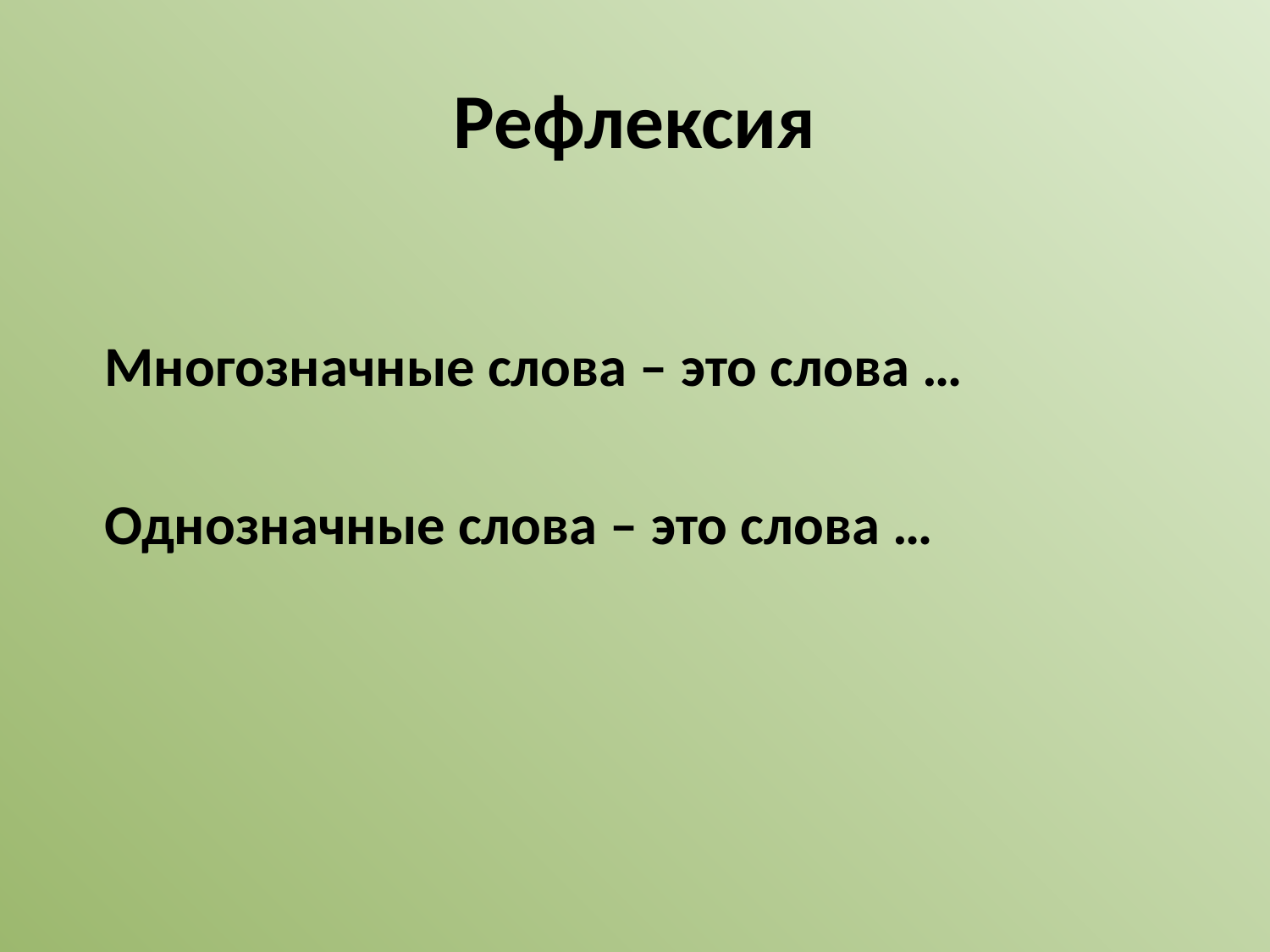

# Рефлексия
 Многозначные слова – это слова …

 Однозначные слова – это слова …